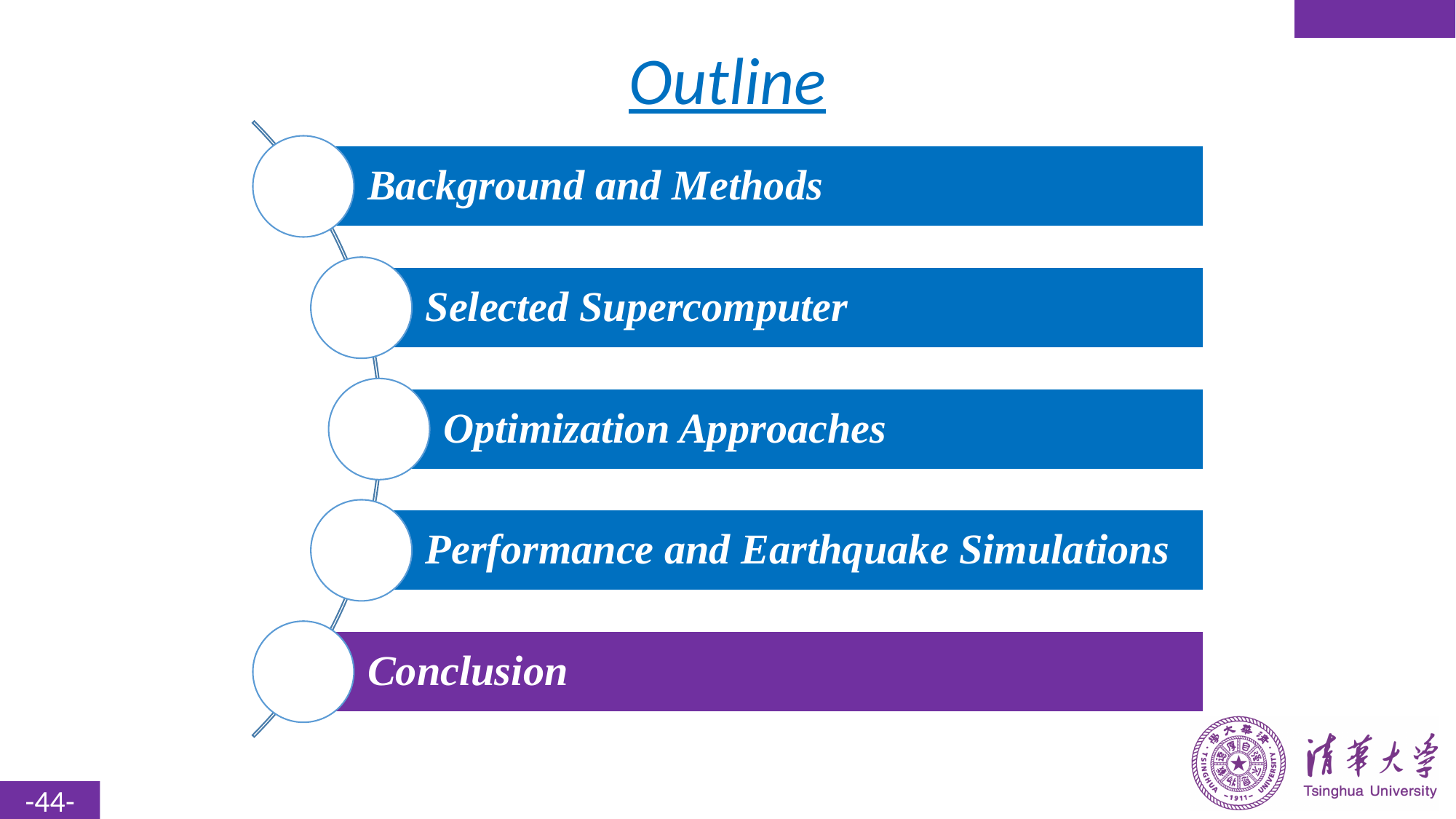

# Outline
Background and Methods
Selected Supercomputer
Optimization Approaches
Performance and Earthquake Simulations
Conclusion